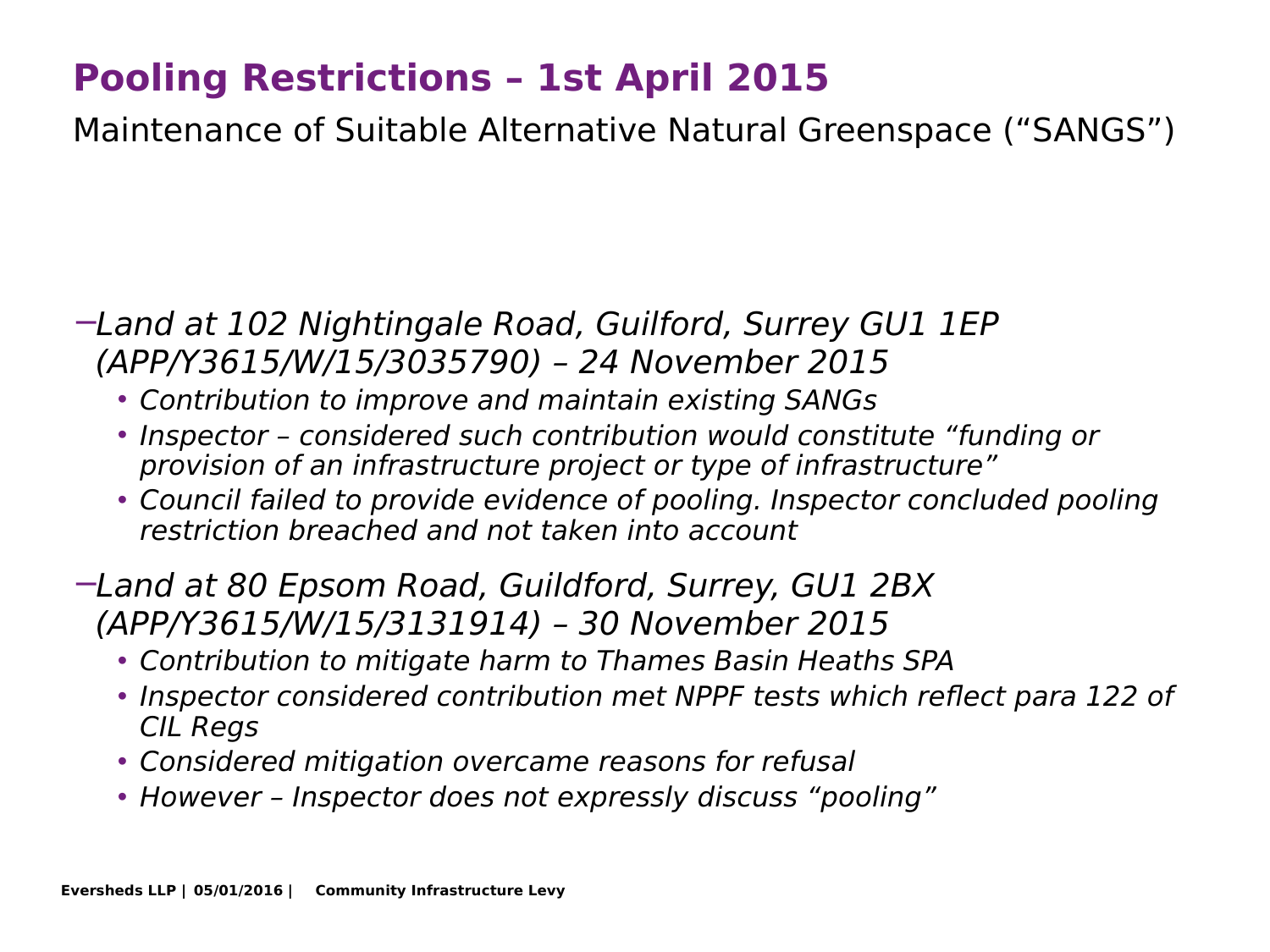

# Pooling Restrictions – 1st April 2015
Maintenance of Suitable Alternative Natural Greenspace (“SANGS”)
Land at 102 Nightingale Road, Guilford, Surrey GU1 1EP (APP/Y3615/W/15/3035790) – 24 November 2015
Contribution to improve and maintain existing SANGs
Inspector – considered such contribution would constitute “funding or provision of an infrastructure project or type of infrastructure”
Council failed to provide evidence of pooling. Inspector concluded pooling restriction breached and not taken into account
Land at 80 Epsom Road, Guildford, Surrey, GU1 2BX (APP/Y3615/W/15/3131914) – 30 November 2015
Contribution to mitigate harm to Thames Basin Heaths SPA
Inspector considered contribution met NPPF tests which reflect para 122 of CIL Regs
Considered mitigation overcame reasons for refusal
However – Inspector does not expressly discuss “pooling”

Community Infrastructure Levy